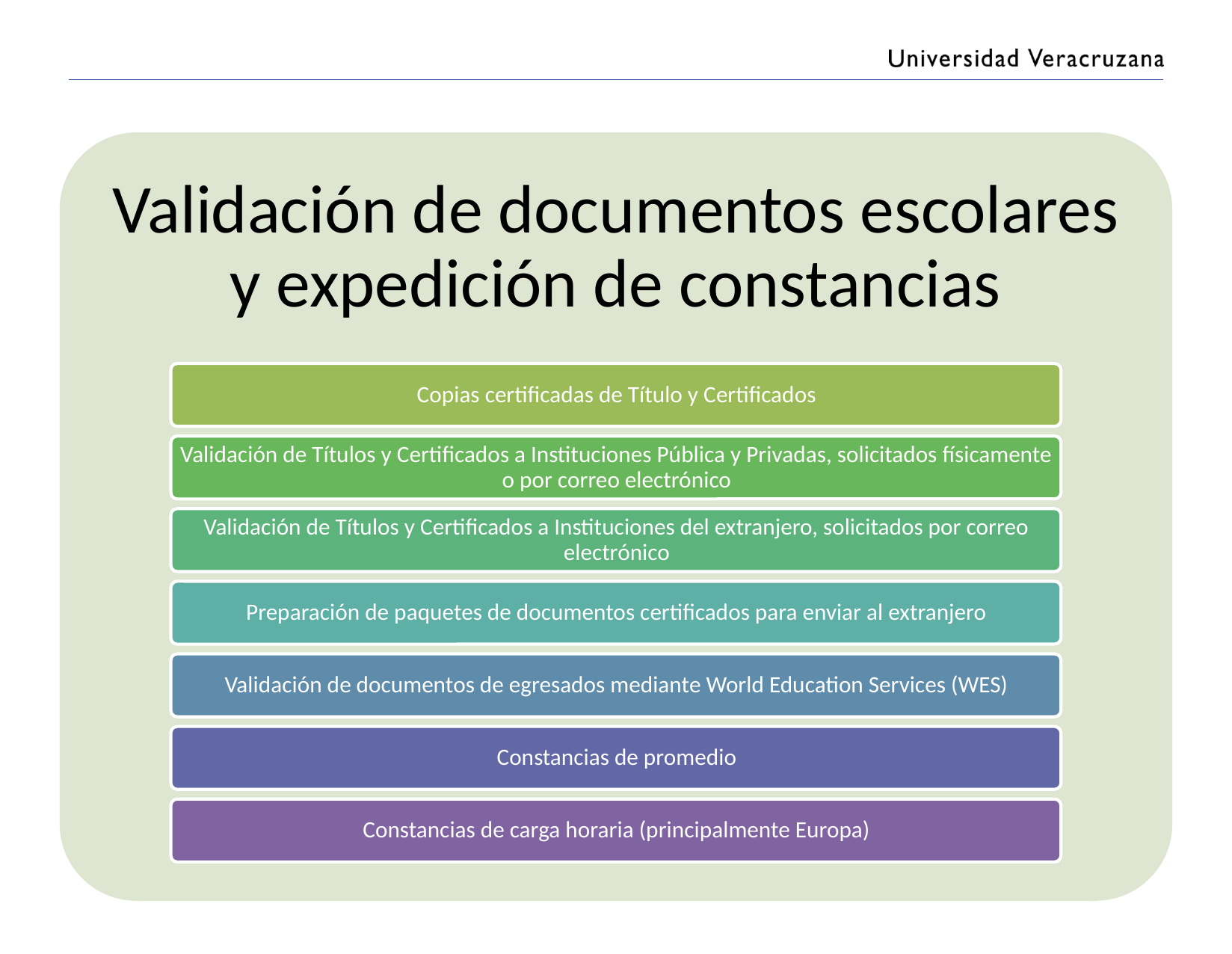

Validación de documentos escolares y expedición de constancias
Copias certificadas de Título y Certificados
Validación de Títulos y Certificados a Instituciones Pública y Privadas, solicitados físicamente o por correo electrónico
Validación de Títulos y Certificados a Instituciones del extranjero, solicitados por correo electrónico
Preparación de paquetes de documentos certificados para enviar al extranjero
Validación de documentos de egresados mediante World Education Services (WES)
Constancias de promedio
Constancias de carga horaria (principalmente Europa)